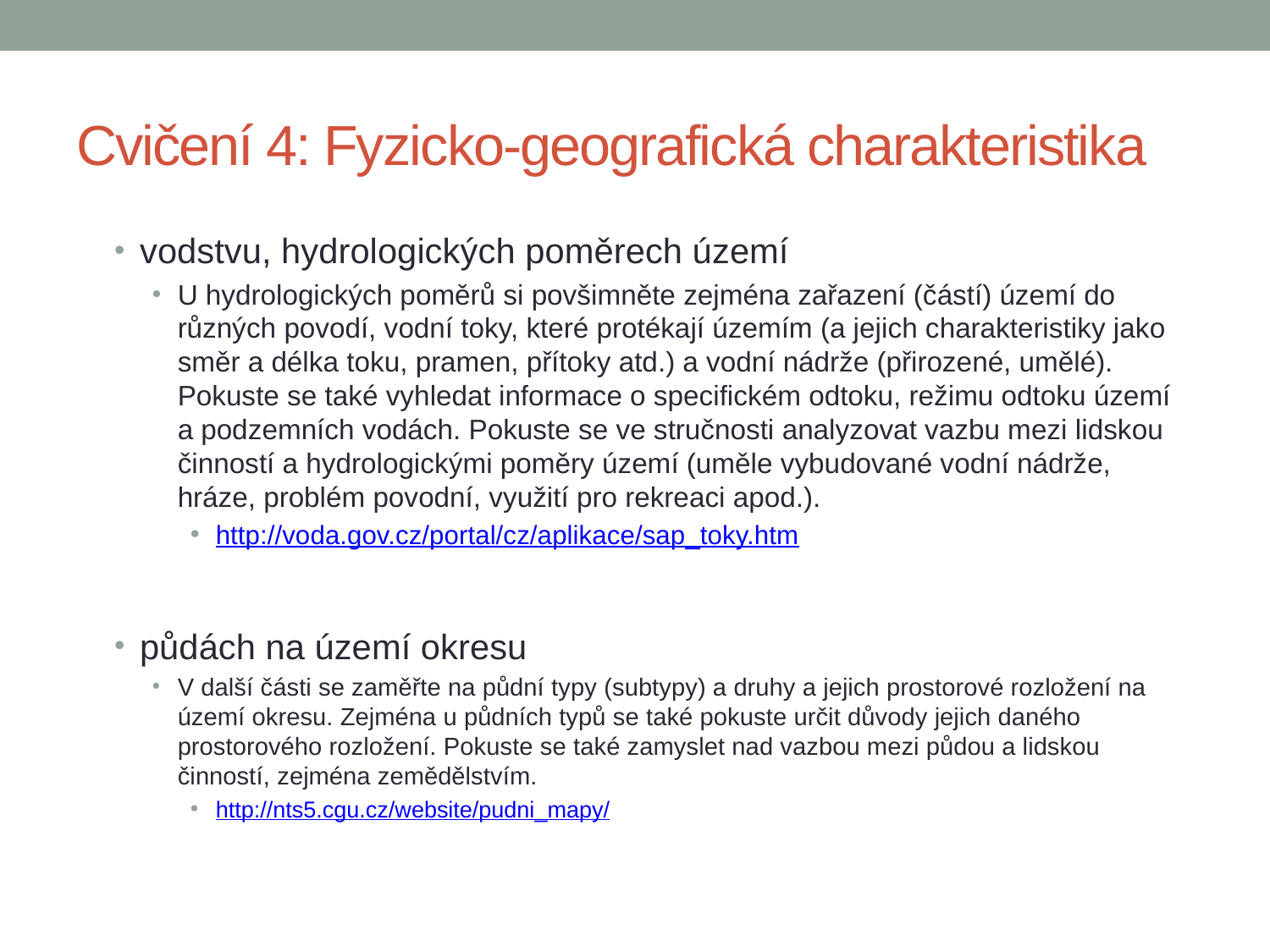

# Cvičení 4: Fyzicko-geografická charakteristika
vodstvu, hydrologických poměrech území
U hydrologických poměrů si povšimněte zejména zařazení (částí) území do různých povodí, vodní toky, které protékají územím (a jejich charakteristiky jako směr a délka toku, pramen, přítoky atd.) a vodní nádrže (přirozené, umělé). Pokuste se také vyhledat informace o specifickém odtoku, režimu odtoku území a podzemních vodách. Pokuste se ve stručnosti analyzovat vazbu mezi lidskou činností a hydrologickými poměry území (uměle vybudované vodní nádrže, hráze, problém povodní, využití pro rekreaci apod.).
http://voda.gov.cz/portal/cz/aplikace/sap_toky.htm

půdách na území okresu
V další části se zaměřte na půdní typy (subtypy) a druhy a jejich prostorové rozložení na území okresu. Zejména u půdních typů se také pokuste určit důvody jejich daného prostorového rozložení. Pokuste se také zamyslet nad vazbou mezi půdou a lidskou činností, zejména zemědělstvím.
http://nts5.cgu.cz/website/pudni_mapy/